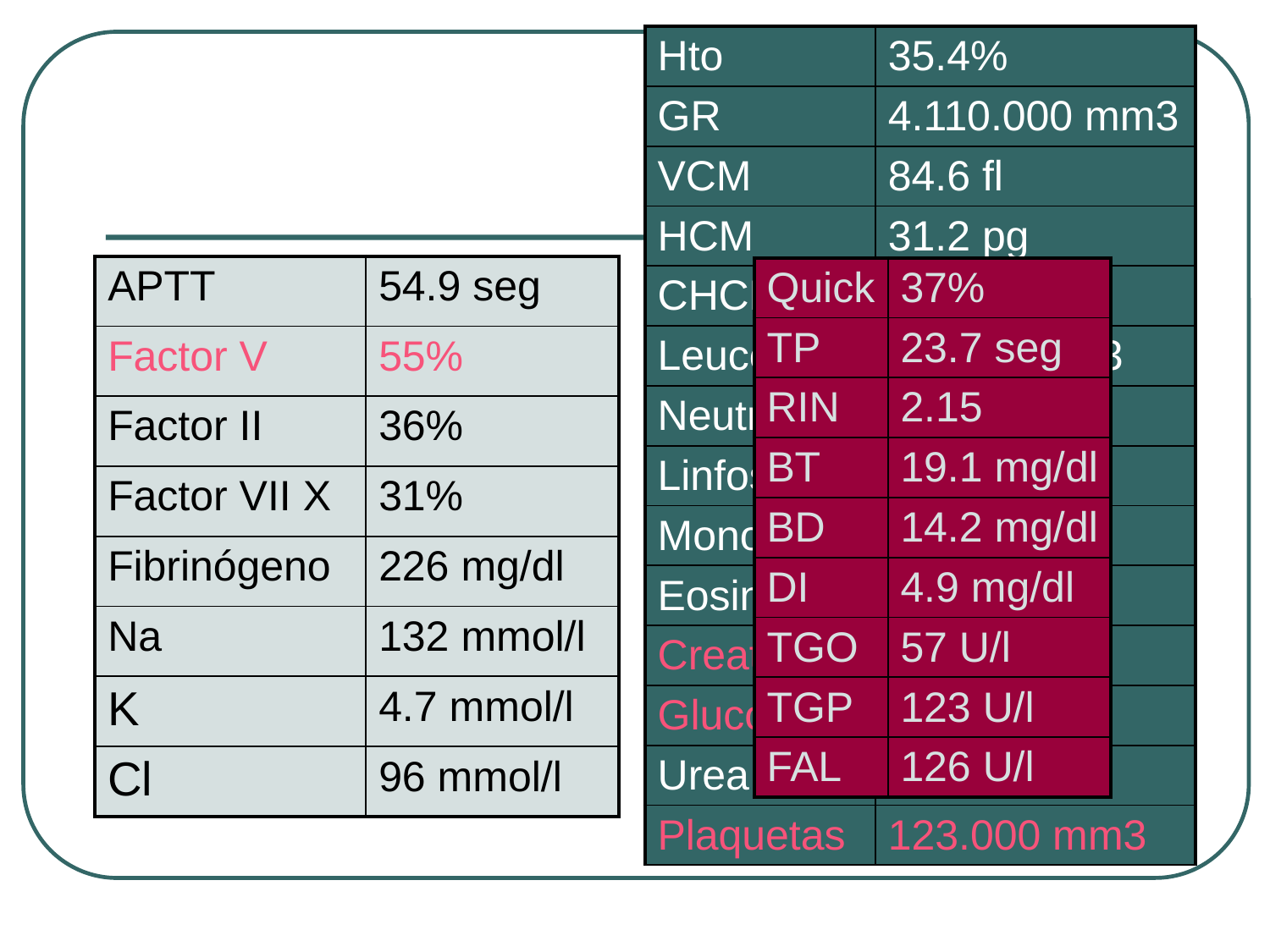

| Hto | 35.4% |
| --- | --- |
| GR | 4.110.000 mm3 |
| VCM | 84.6 fl |
| HCM | 31.2 pg |
| CHCM | 36.8 g/dl |
| Leucocitos | 12.000 mm3 |
| Neutrofilos | 45.5% |
| Linfos | 36.4% |
| Monocitos | 13.6% |
| Eosinófilos | 1.5% |
| Creatinina | 0.8 mg/dl |
| Glucosa | 135 mg/dl |
| Urea | 21 mg/dl |
| Plaquetas | 123.000 mm3 |
#
| APTT | 54.9 seg |
| --- | --- |
| Factor V | 55% |
| Factor II | 36% |
| Factor VII X | 31% |
| Fibrinógeno | 226 mg/dl |
| Na | 132 mmol/l |
| K | 4.7 mmol/l |
| Cl | 96 mmol/l |
| Quick | 37% |
| --- | --- |
| TP | 23.7 seg |
| RIN | 2.15 |
| BT | 19.1 mg/dl |
| BD | 14.2 mg/dl |
| DI | 4.9 mg/dl |
| TGO | 57 U/l |
| TGP | 123 U/l |
| FAL | 126 U/l |